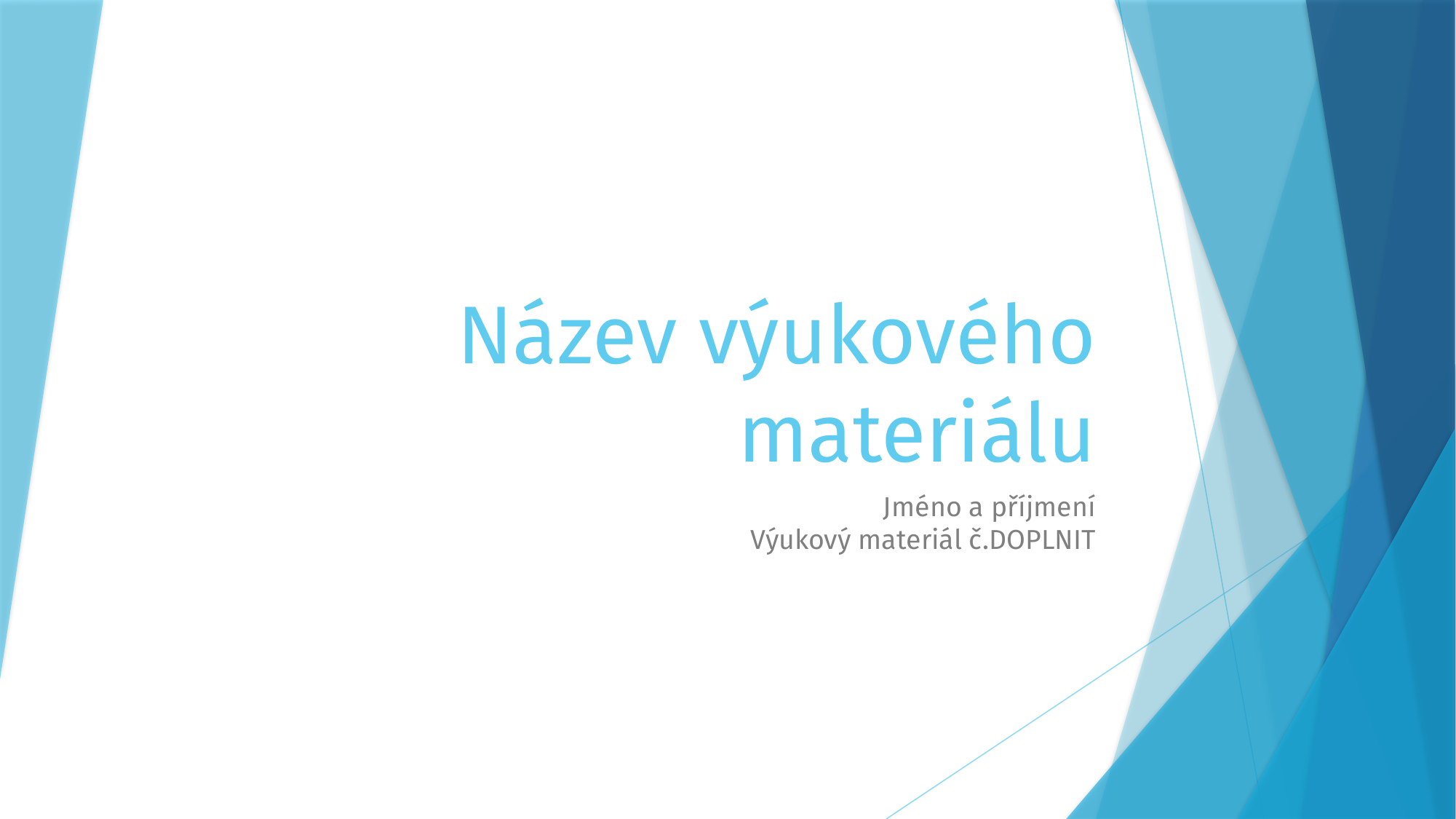

# Název výukového materiálu
Jméno a příjmení
Výukový materiál č.DOPLNIT